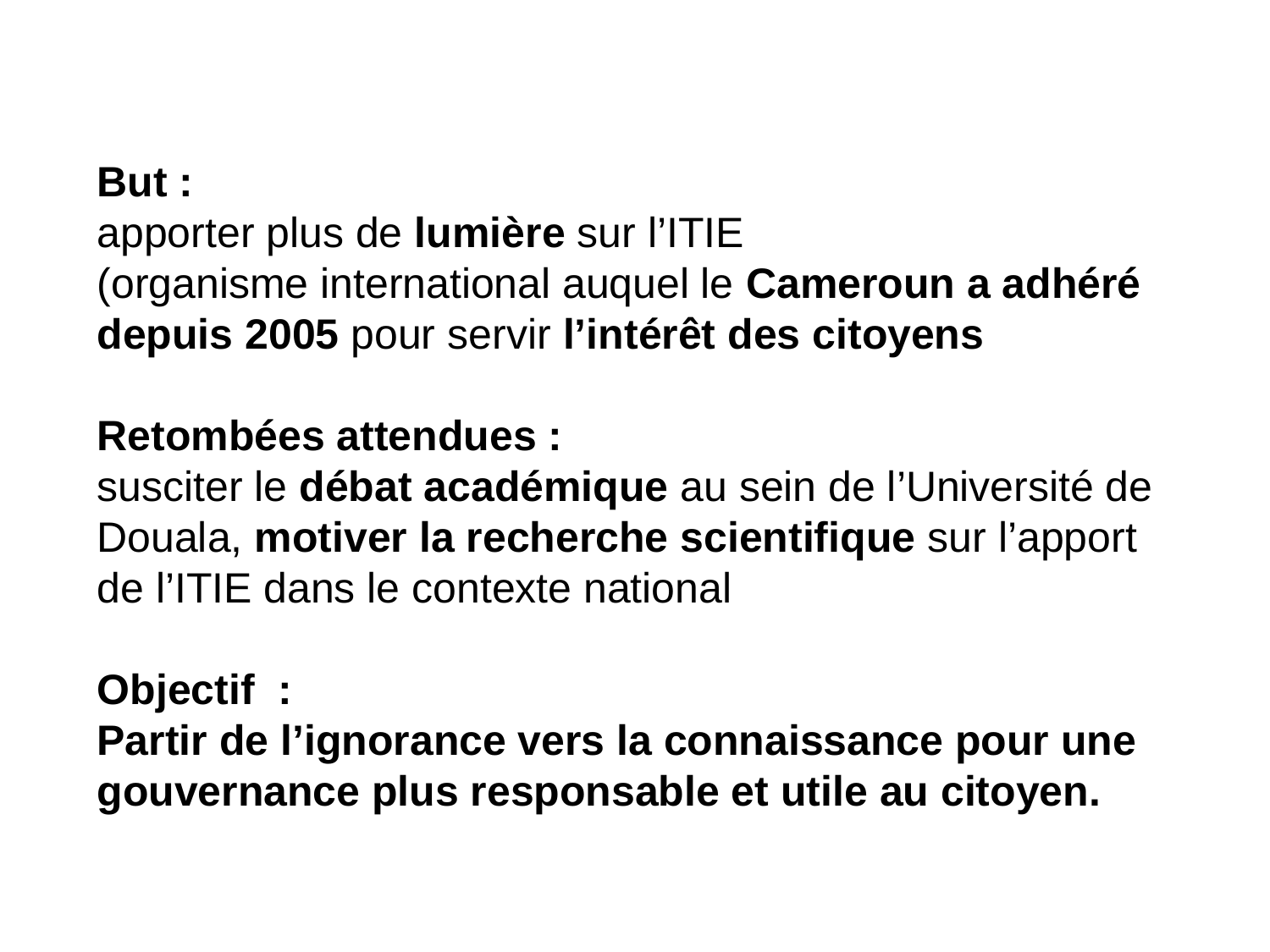

But :
apporter plus de lumière sur l’ITIE
(organisme international auquel le Cameroun a adhéré depuis 2005 pour servir l’intérêt des citoyens

Retombées attendues :
susciter le débat académique au sein de l’Université de Douala, motiver la recherche scientifique sur l’apport de l’ITIE dans le contexte national

Objectif  :
Partir de l’ignorance vers la connaissance pour une gouvernance plus responsable et utile au citoyen.